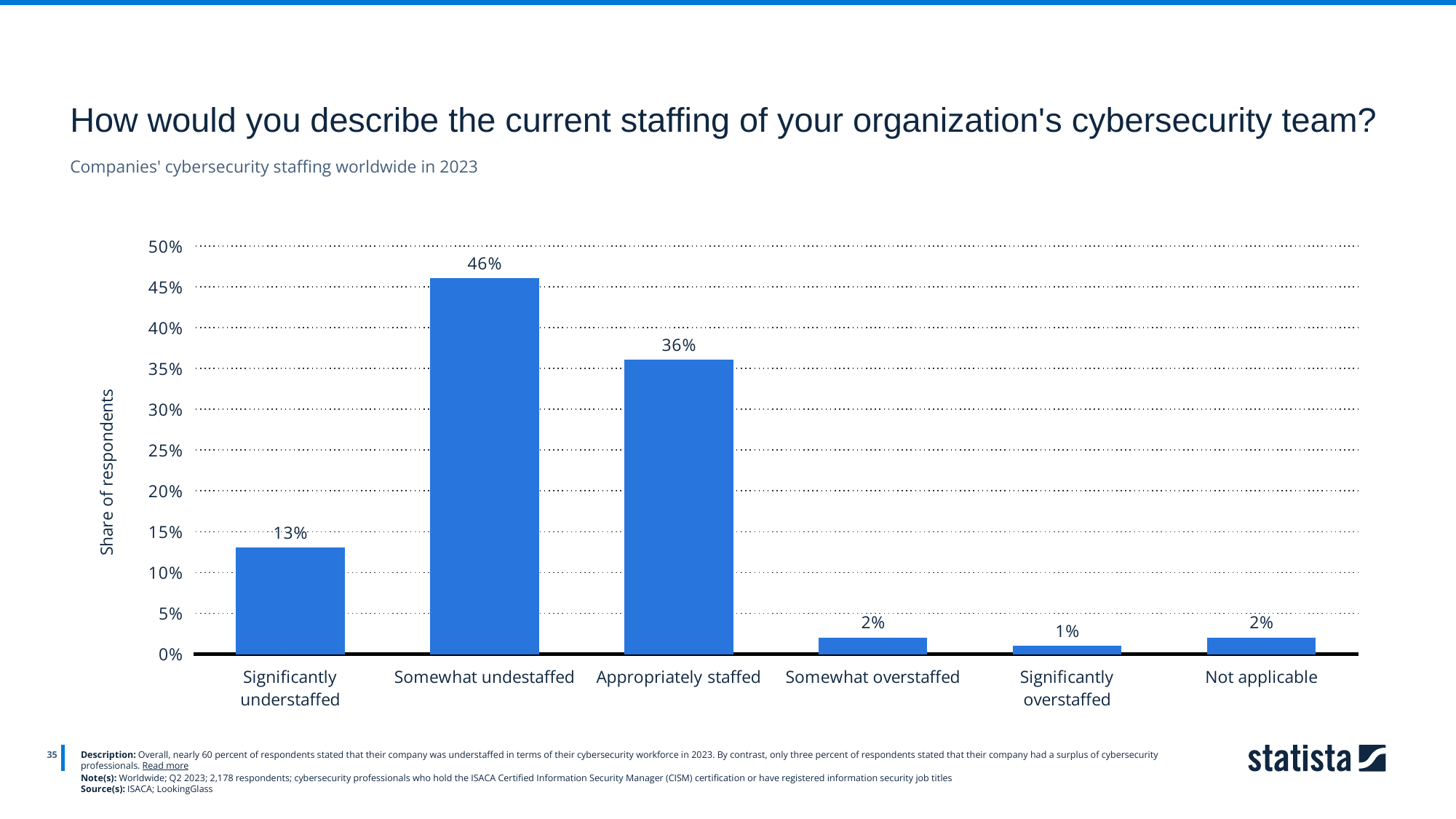

How would you describe the current staffing of your organization's cybersecurity team?
Companies' cybersecurity staffing worldwide in 2023

### Chart

| Category | Column1 |
|---|---|
| Significantly understaffed | 0.13 |
| Somewhat undestaffed | 0.46 |
| Appropriately staffed | 0.36 |
| Somewhat overstaffed | 0.02 |
| Significantly overstaffed | 0.01 |
| Not applicable | 0.02 |
35
Description: Overall, nearly 60 percent of respondents stated that their company was understaffed in terms of their cybersecurity workforce in 2023. By contrast, only three percent of respondents stated that their company had a surplus of cybersecurity professionals. Read more
Note(s): Worldwide; Q2 2023; 2,178 respondents; cybersecurity professionals who hold the ISACA Certified Information Security Manager (CISM) certification or have registered information security job titles
Source(s): ISACA; LookingGlass